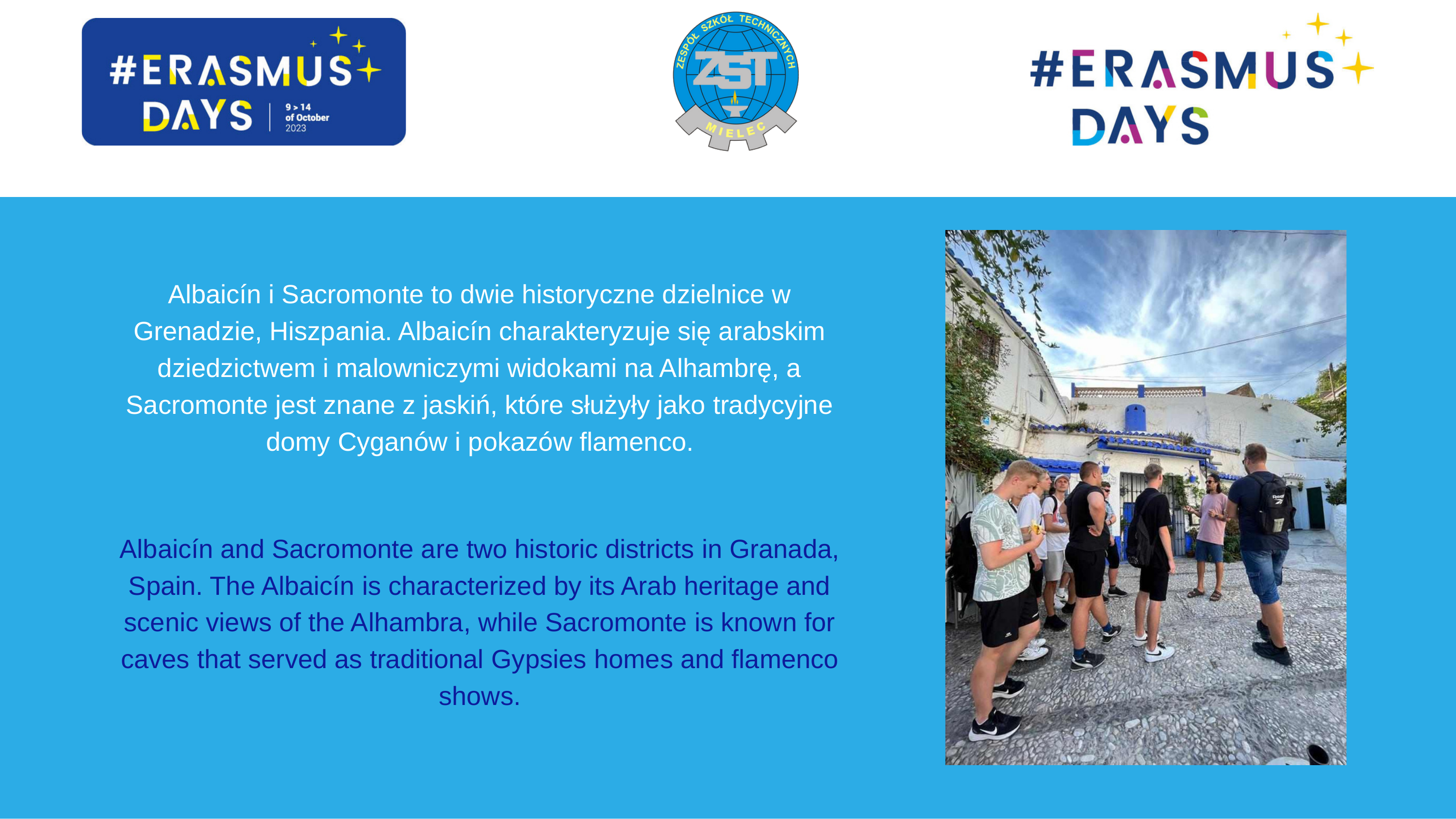

Albaicín i Sacromonte to dwie historyczne dzielnice w Grenadzie, Hiszpania. Albaicín charakteryzuje się arabskim dziedzictwem i malowniczymi widokami na Alhambrę, a Sacromonte jest znane z jaskiń, które służyły jako tradycyjne domy Cyganów i pokazów flamenco.
Albaicín and Sacromonte are two historic districts in Granada, Spain. The Albaicín is characterized by its Arab heritage and scenic views of the Alhambra, while Sacromonte is known for caves that served as traditional Gypsies homes and flamenco shows.